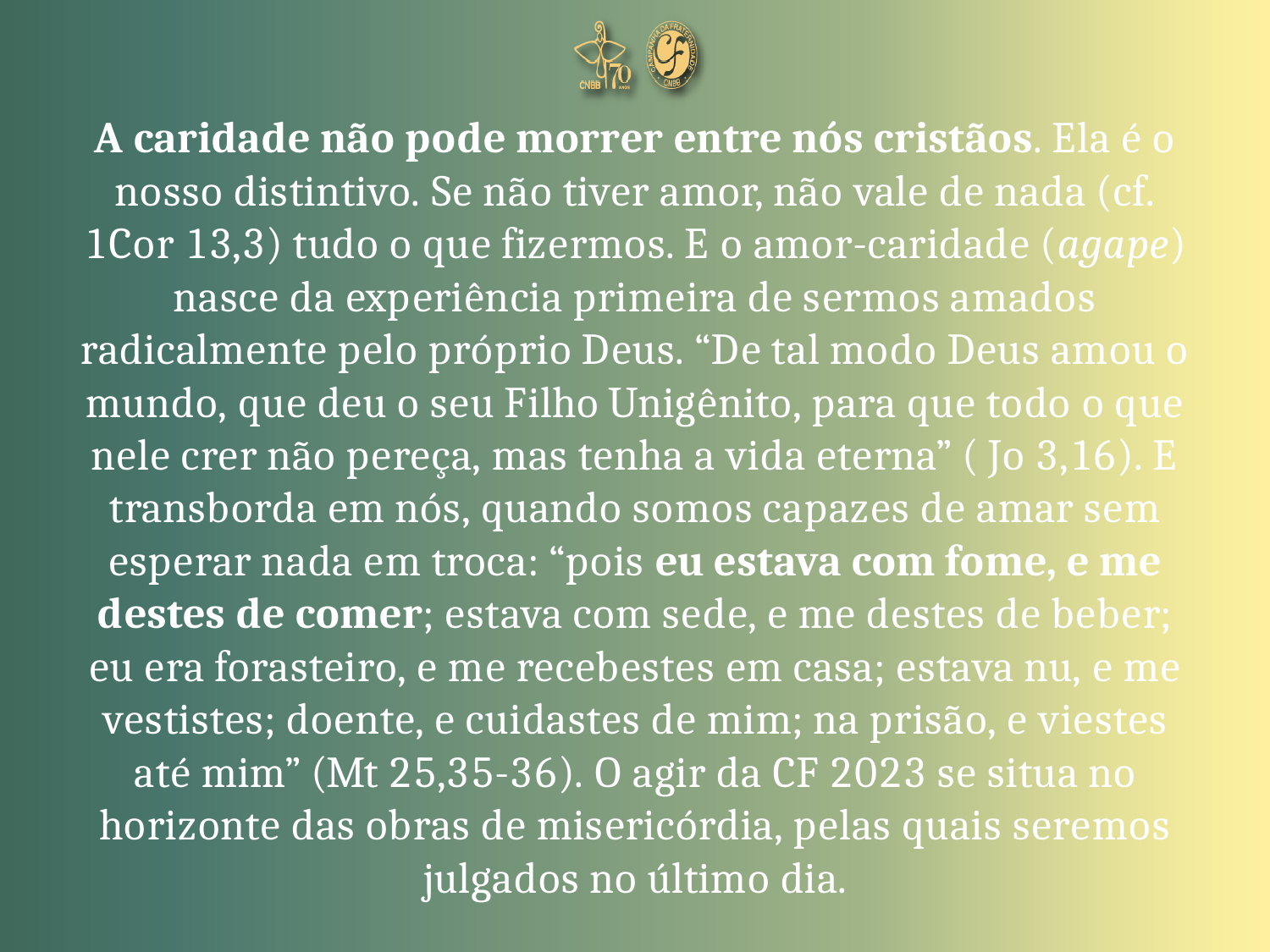

# A caridade não pode morrer entre nós cristãos. Ela é o nosso distintivo. Se não tiver amor, não vale de nada (cf. 1Cor 13,3) tudo o que fizermos. E o amor-caridade (agape) nasce da experiência primeira de sermos amados radicalmente pelo próprio Deus. “De tal modo Deus amou o mundo, que deu o seu Filho Unigênito, para que todo o que nele crer não pereça, mas tenha a vida eterna” ( Jo 3,16). E transborda em nós, quando somos capazes de amar sem esperar nada em troca: “pois eu estava com fome, e me destes de comer; estava com sede, e me destes de beber; eu era forasteiro, e me recebestes em casa; estava nu, e me vestistes; doente, e cuidastes de mim; na prisão, e viestes até mim” (Mt 25,35-36). O agir da CF 2023 se situa no horizonte das obras de misericórdia, pelas quais seremos julgados no último dia.